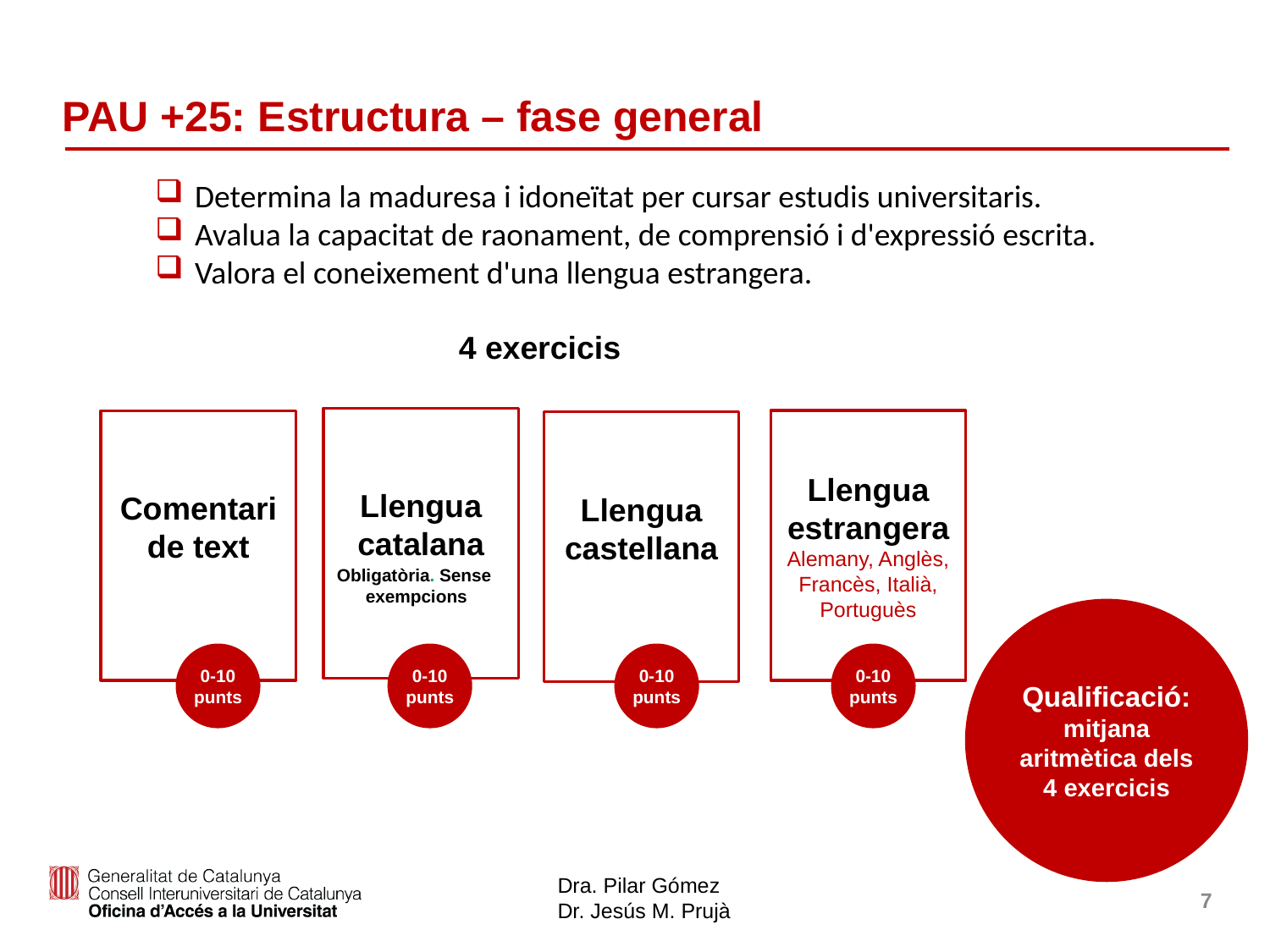

# PAU +25: Estructura – fase general
Determina la maduresa i idoneïtat per cursar estudis universitaris.
Avalua la capacitat de raonament, de comprensió i d'expressió escrita.
Valora el coneixement d'una llengua estrangera.

4 exercicis
Llengua catalana

Llengua estrangera
Alemany, Anglès, Francès, Italià, Portuguès
Comentari
de text

Llengua castellana

Obligatòria. Sense
exempcions
Qualificació:
mitjana aritmètica dels 4 exercicis
0-10
punts
0-10
punts
0-10
punts
0-10
punts

7